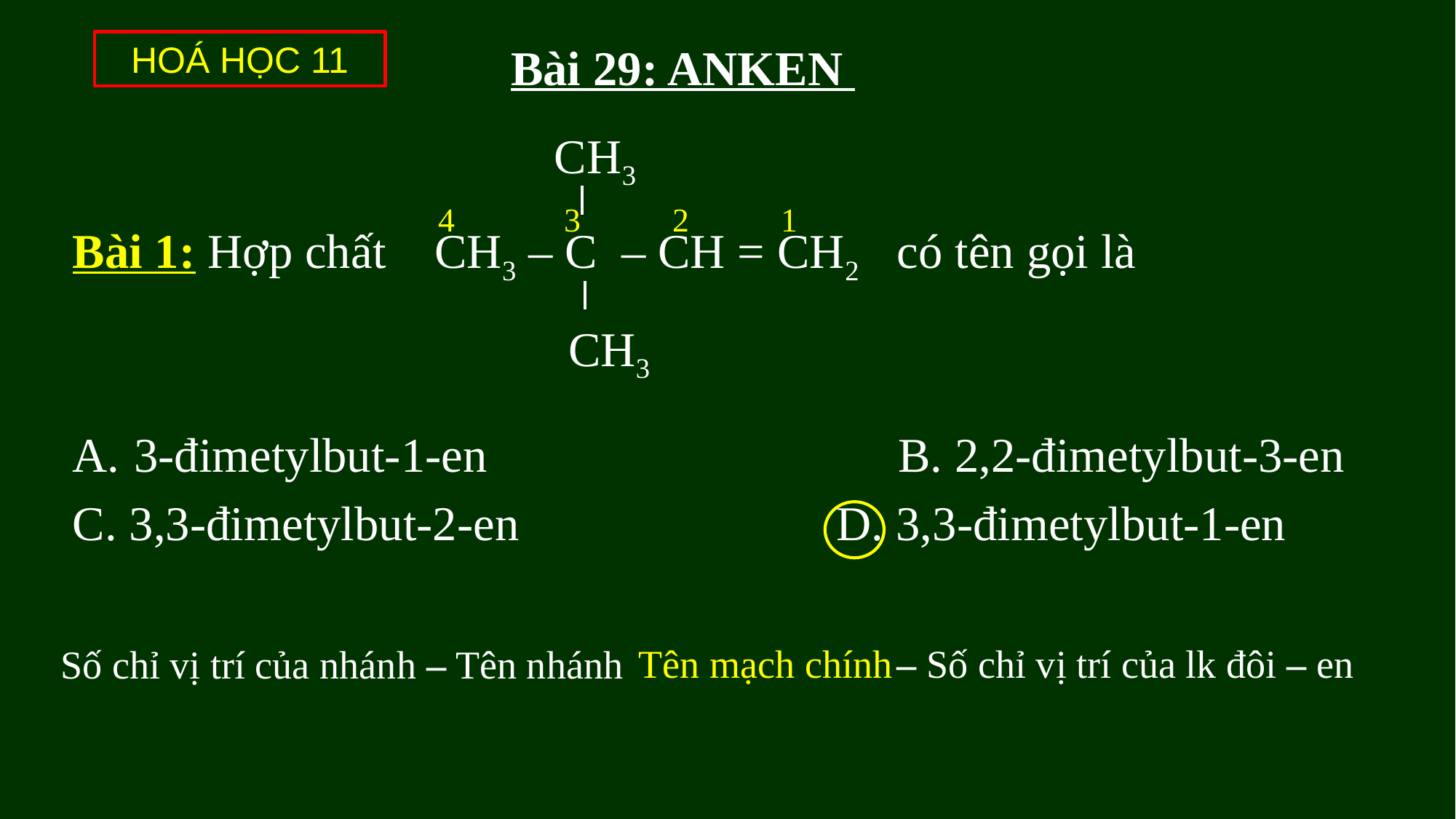

HOÁ HỌC 11
Bài 29: ANKEN
CH3
 CH3 – C  – CH = CH2
CH3
4             3           2           1
Bài 1: Hợp chất                                          có tên gọi là

3-đimetylbut-1-en				B. 2,2-đimetylbut-3-en
C. 3,3-đimetylbut-2-en			D. 3,3-đimetylbut-1-en

 – Số chỉ vị trí của lk đôi – en
Tên mạch chính
Số chỉ vị trí của nhánh – Tên nhánh